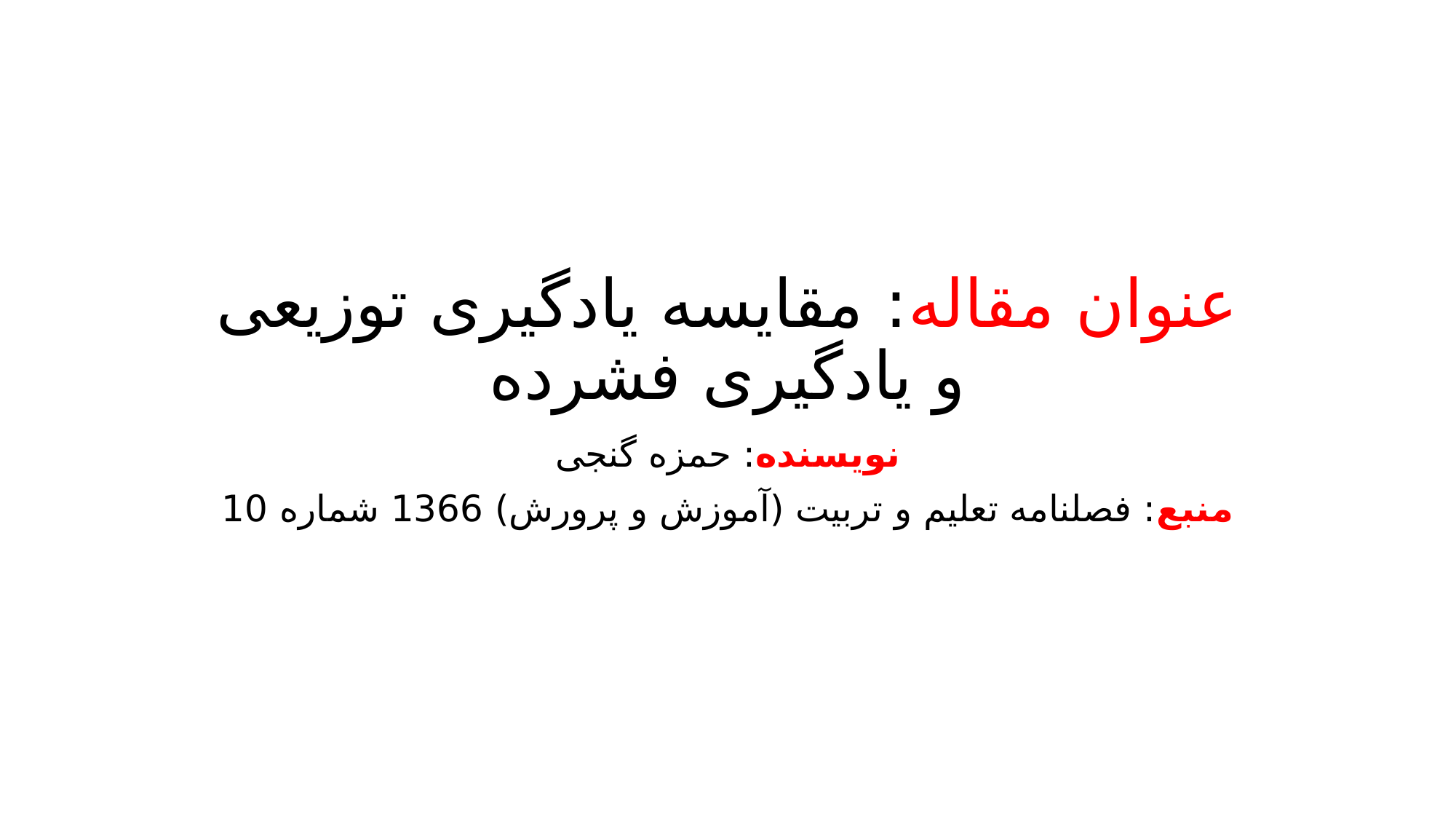

# عنوان مقاله: مقایسه یادگیری توزیعی و یادگیری فشرده
نویسنده: حمزه گنجی
منبع: فصلنامه تعلیم و تربیت (آموزش و پرورش) 1366 شماره 10